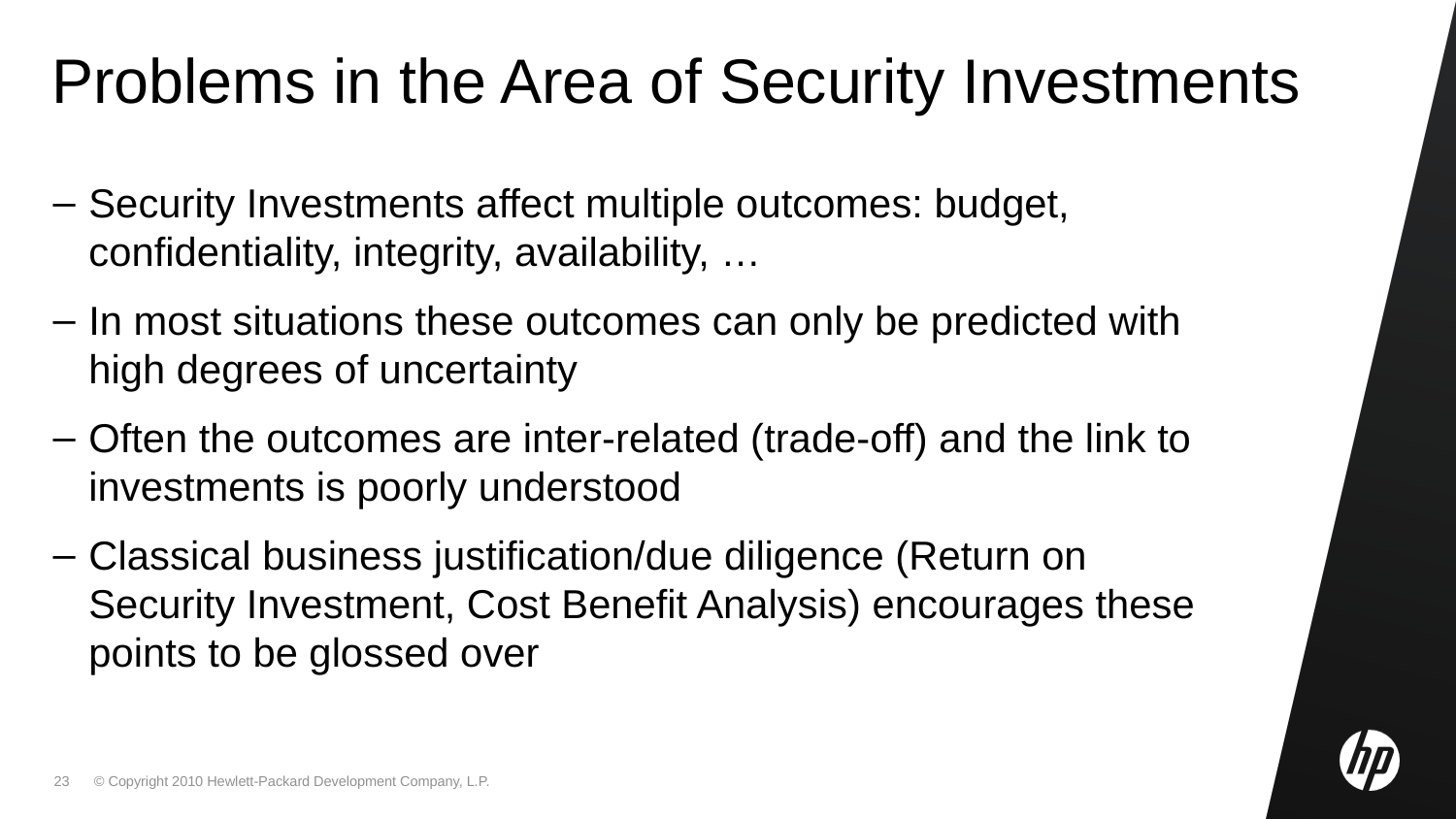

Problems in the Area of Security Investments
Security Investments affect multiple outcomes: budget, confidentiality, integrity, availability, …
In most situations these outcomes can only be predicted with high degrees of uncertainty
Often the outcomes are inter-related (trade-off) and the link to investments is poorly understood
Classical business justification/due diligence (Return on Security Investment, Cost Benefit Analysis) encourages these points to be glossed over